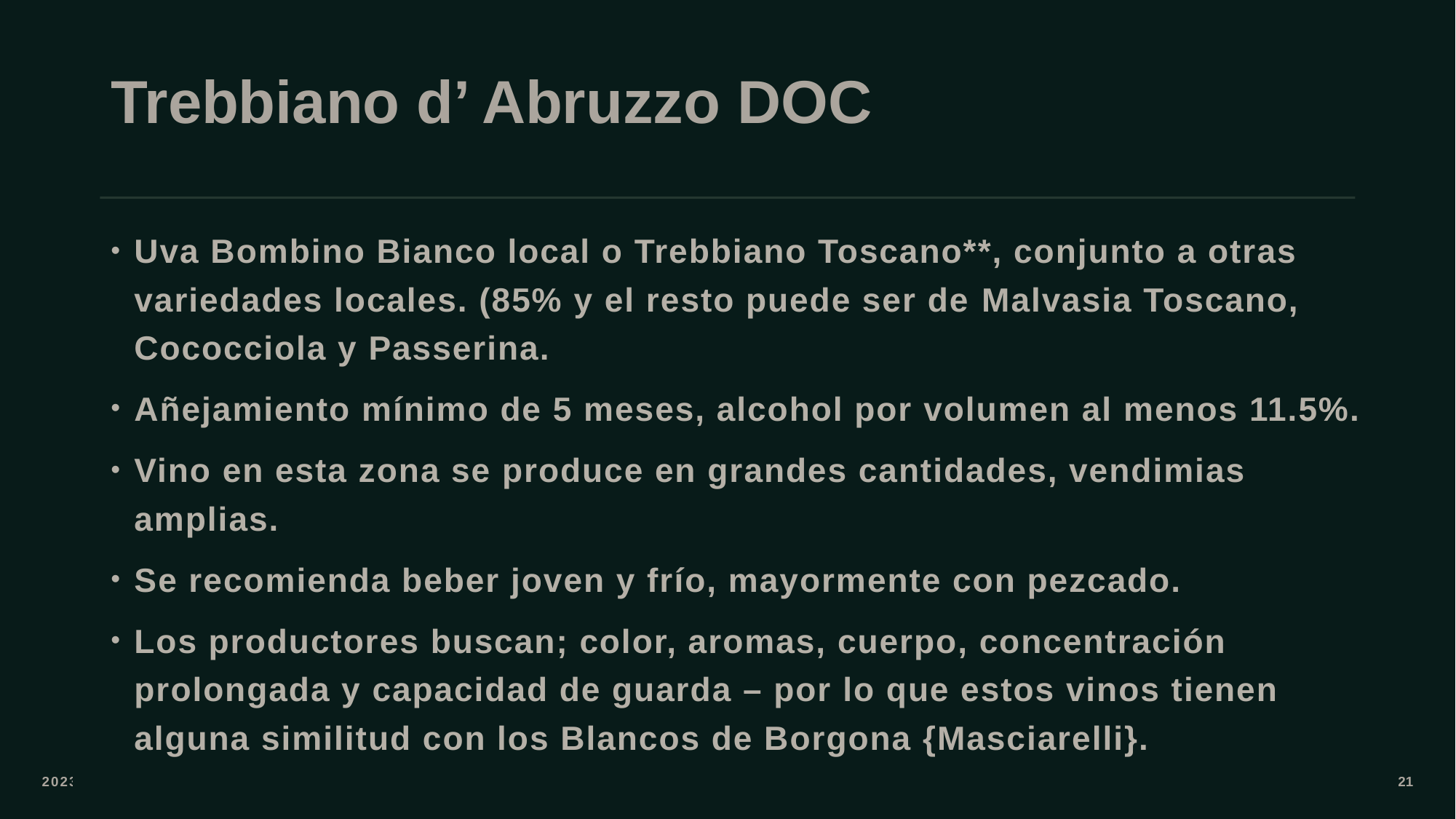

# Trebbiano d’ Abruzzo DOC
Uva Bombino Bianco local o Trebbiano Toscano**, conjunto a otras variedades locales. (85% y el resto puede ser de Malvasia Toscano, Cococciola y Passerina.
Añejamiento mínimo de 5 meses, alcohol por volumen al menos 11.5%.
Vino en esta zona se produce en grandes cantidades, vendimias amplias.
Se recomienda beber joven y frío, mayormente con pezcado.
Los productores buscan; color, aromas, cuerpo, concentración prolongada y capacidad de guarda – por lo que estos vinos tienen alguna similitud con los Blancos de Borgona {Masciarelli}.

2023
21